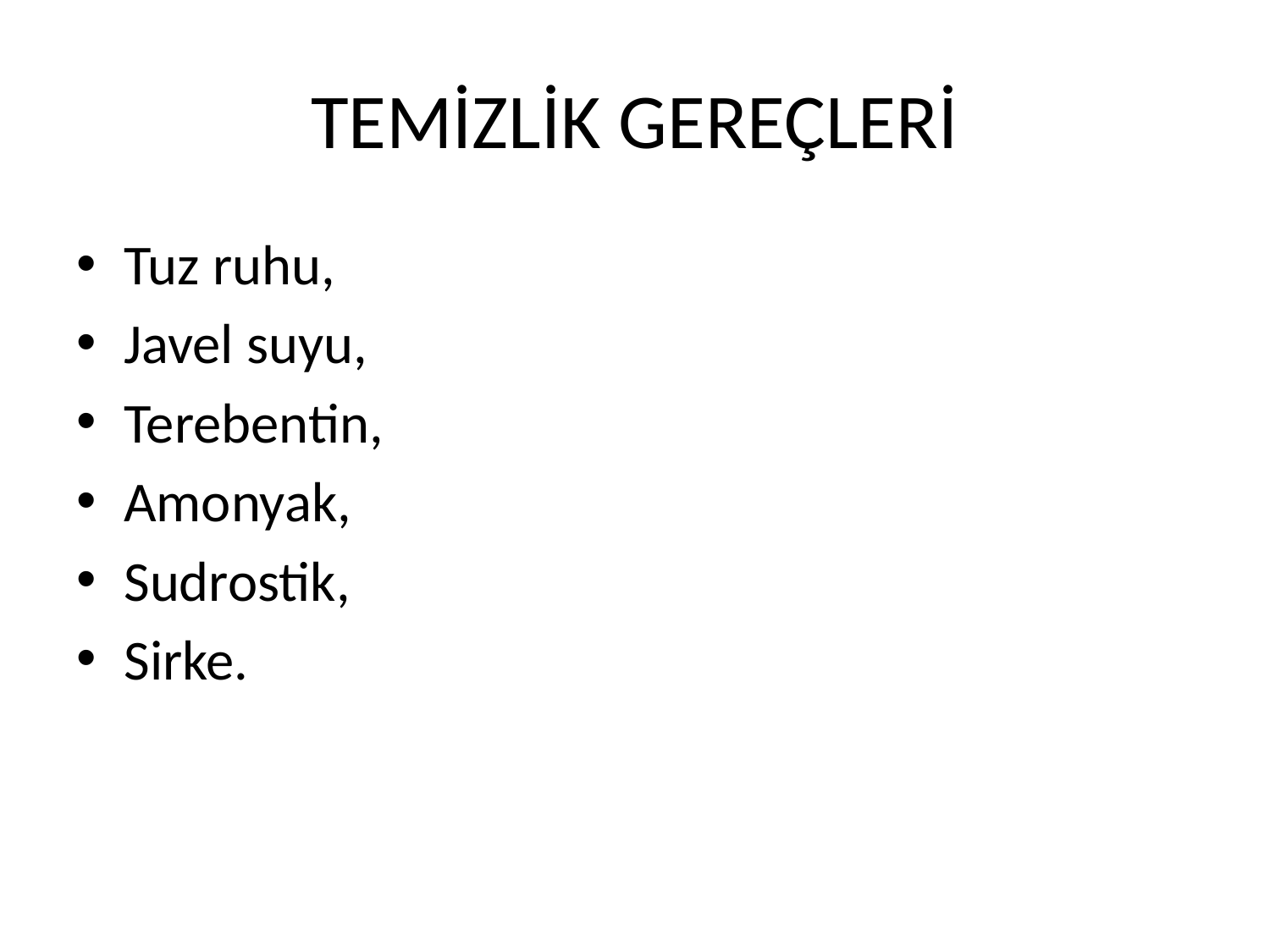

# TEMİZLİK GEREÇLERİ
Tuz ruhu,
Javel suyu,
Terebentin,
Amonyak,
Sudrostik,
Sirke.